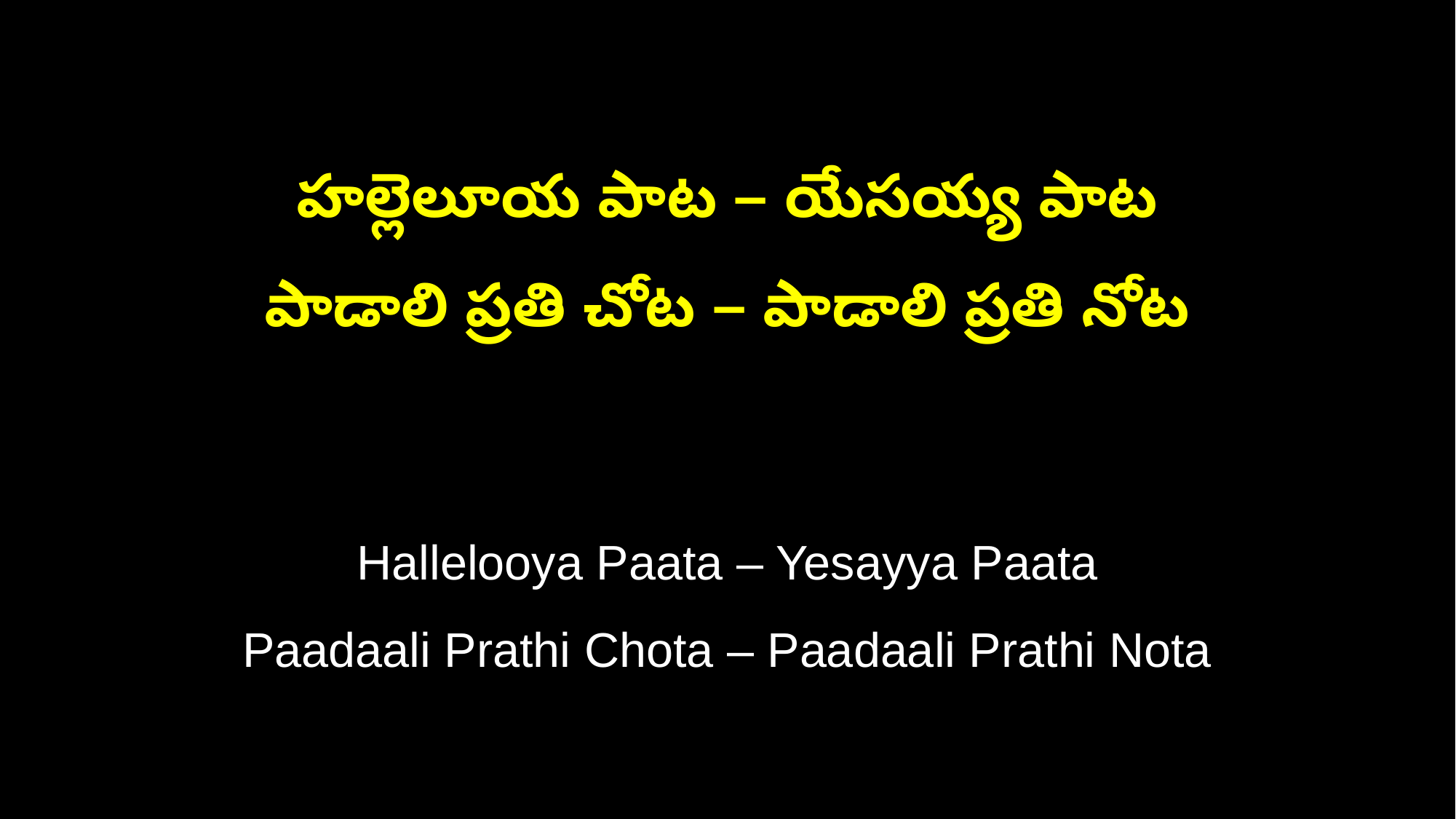

హల్లెలూయ పాట – యేసయ్య పాట
పాడాలి ప్రతి చోట – పాడాలి ప్రతి నోట
Hallelooya Paata – Yesayya Paata
Paadaali Prathi Chota – Paadaali Prathi Nota